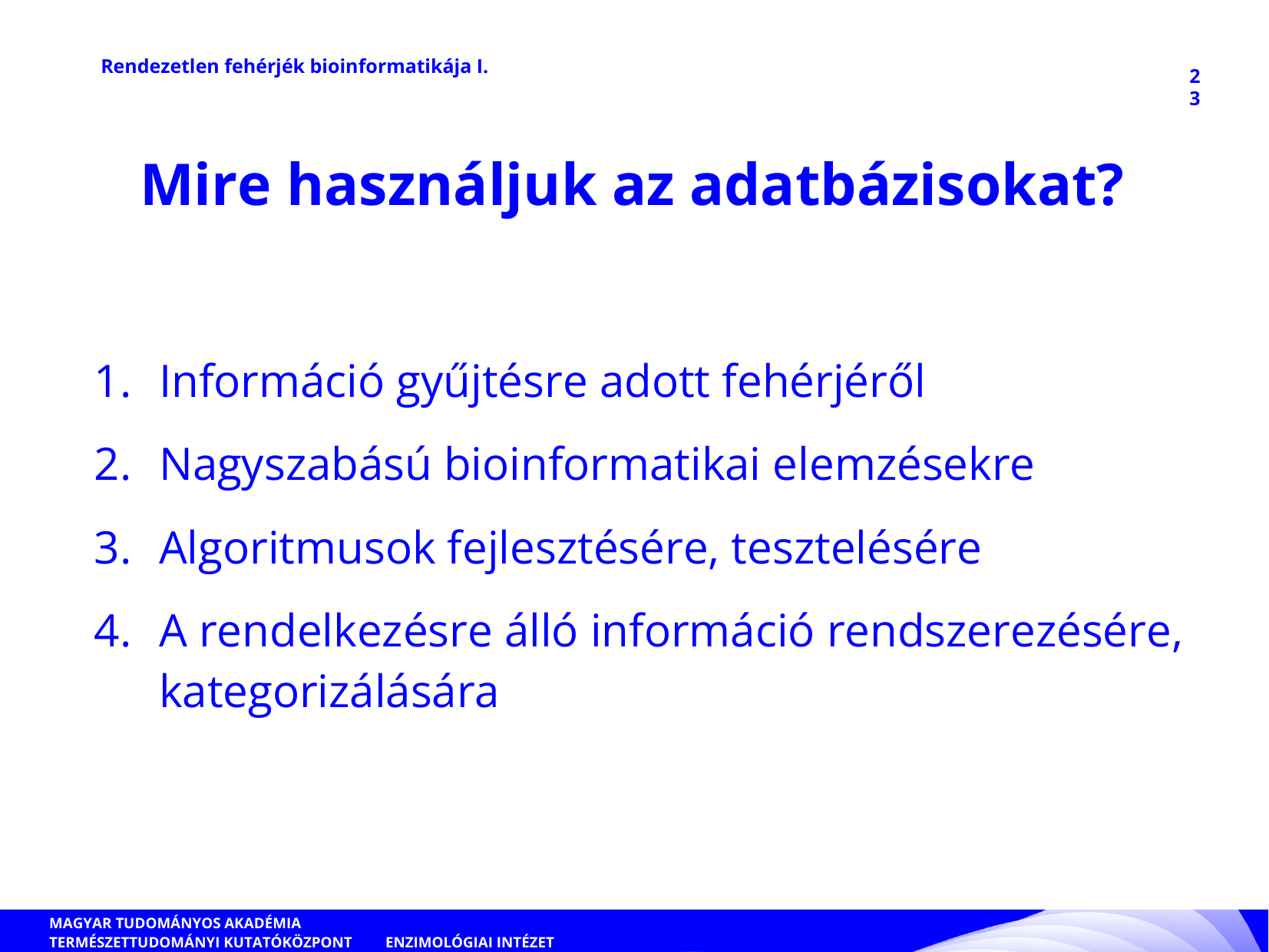

Rendezetlen fehérjék bioinformatikája I.
23
Mire használjuk az adatbázisokat?
Információ gyűjtésre adott fehérjéről
Nagyszabású bioinformatikai elemzésekre
Algoritmusok fejlesztésére, tesztelésére
A rendelkezésre álló információ rendszerezésére, kategorizálására

ENZIMOLÓGIAI INTÉZET